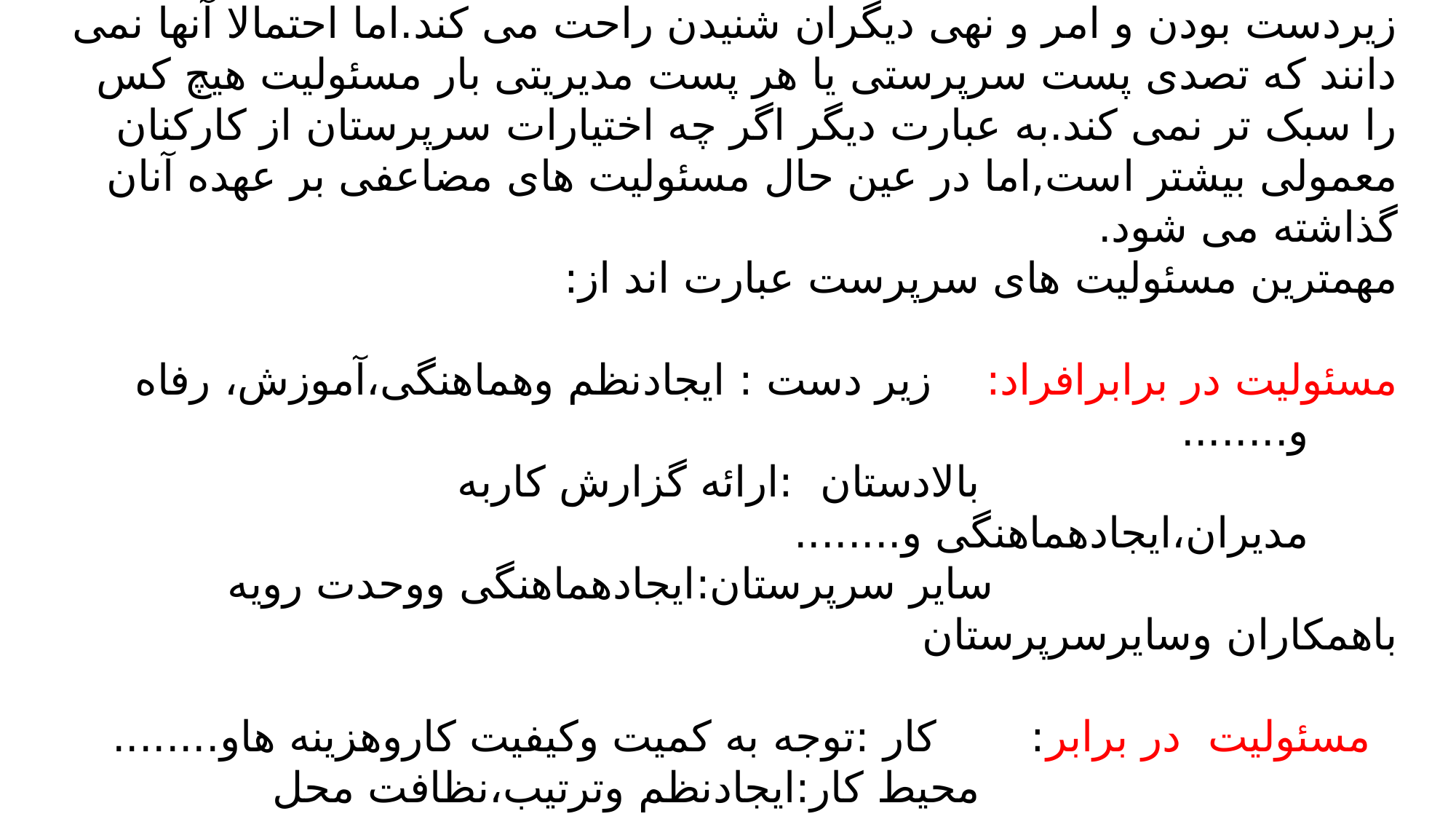

مسئولیت های سرپرست
بسیاری از افراد گمان می کنند تصدی پست مدیریت و سرپرستی آنها را از زیردست بودن و امر و نهی دیگران شنیدن راحت می کند.اما احتمالا آنها نمی دانند که تصدی پست سرپرستی یا هر پست مدیریتی بار مسئولیت هیچ کس را سبک تر نمی کند.به عبارت دیگر اگر چه اختیارات سرپرستان از کارکنان معمولی بیشتر است,اما در عین حال مسئولیت های مضاعفی بر عهده آنان گذاشته می شود.
مهمترین مسئولیت های سرپرست عبارت اند از:

مسئوليت در برابرافراد:    زير دست : ایجادنظم وهماهنگی،آموزش، رفاه و........
                               بالادستان  :ارائه گزارش کاربه مدیران،ایجادهماهنگی و........
                              ساير سرپرستان:ایجادهماهنگی ووحدت رویه باهمکاران وسایرسرپرستان

  مسئوليت  در برابر:       كار :توجه به کمیت وکیفیت کاروهزینه هاو........
                               محيط كار:ایجادنظم وترتیب،نظافت محل کار،بهداشت وایمنی و...........

#